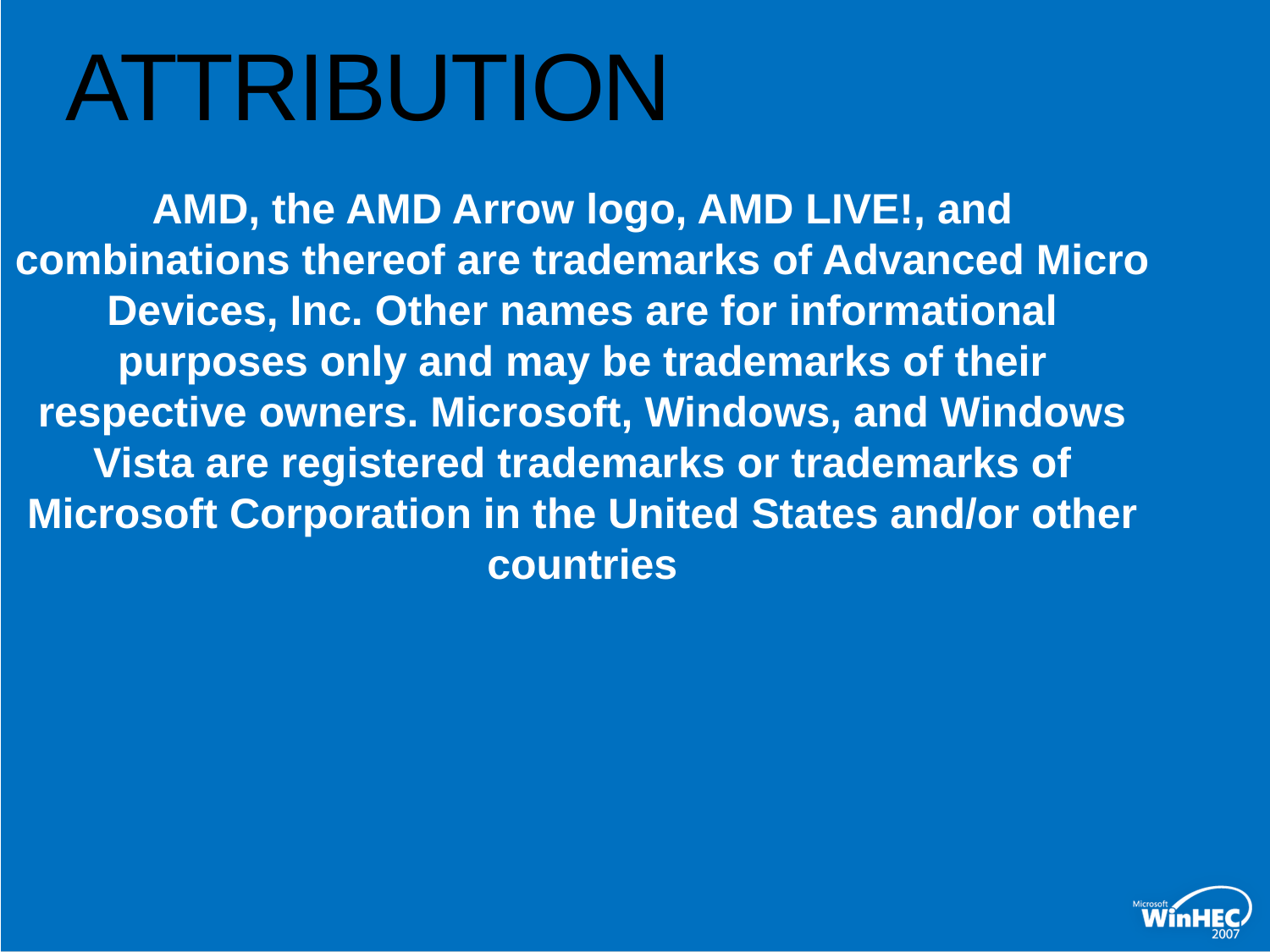

# ATTRIBUTION
AMD, the AMD Arrow logo, AMD LIVE!, and combinations thereof are trademarks of Advanced Micro Devices, Inc. Other names are for informational purposes only and may be trademarks of their respective owners. Microsoft, Windows, and Windows Vista are registered trademarks or trademarks of Microsoft Corporation in the United States and/or other countries